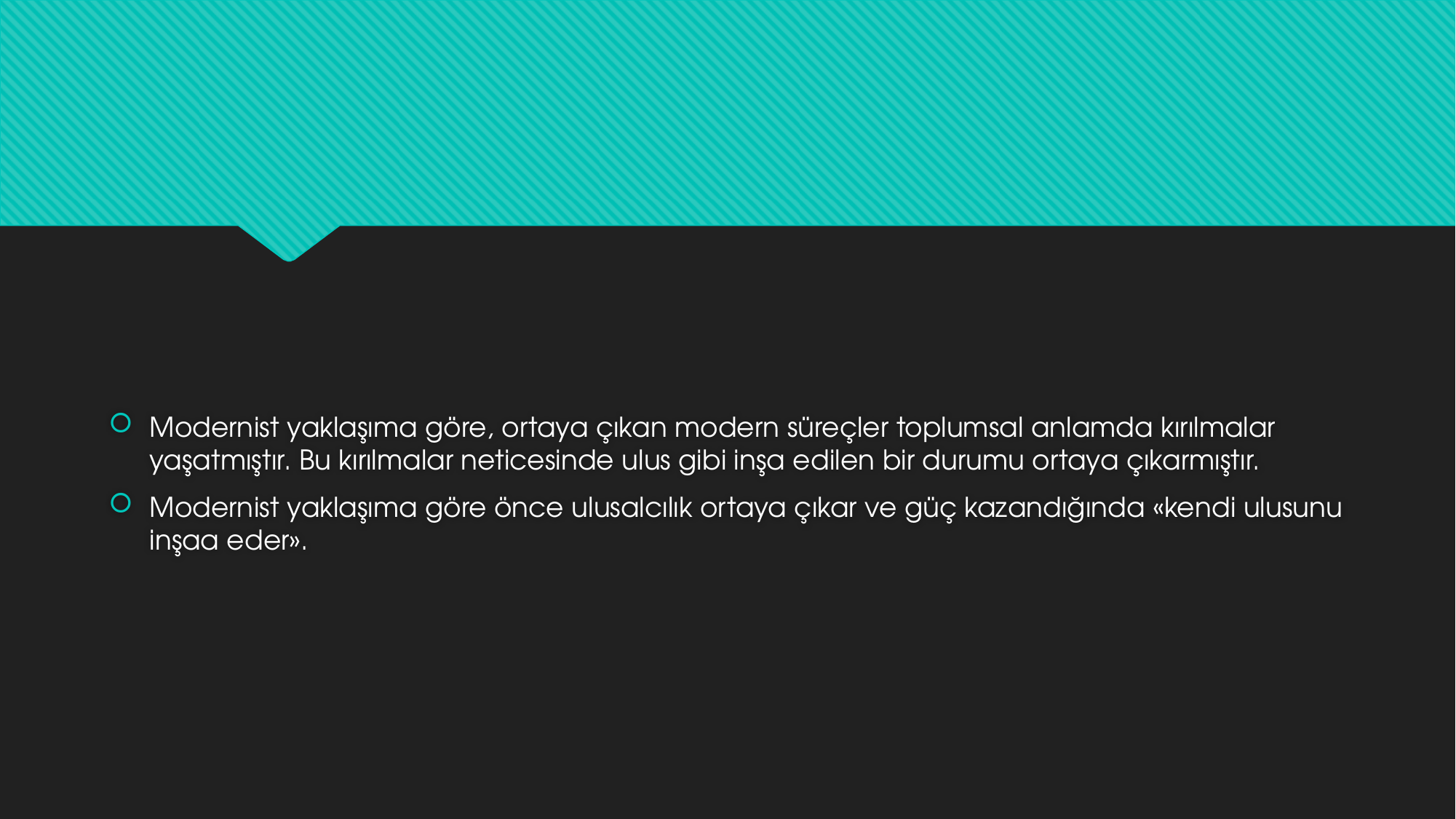

#
Modernist yaklaşıma göre, ortaya çıkan modern süreçler toplumsal anlamda kırılmalar yaşatmıştır. Bu kırılmalar neticesinde ulus gibi inşa edilen bir durumu ortaya çıkarmıştır.
Modernist yaklaşıma göre önce ulusalcılık ortaya çıkar ve güç kazandığında «kendi ulusunu inşaa eder».